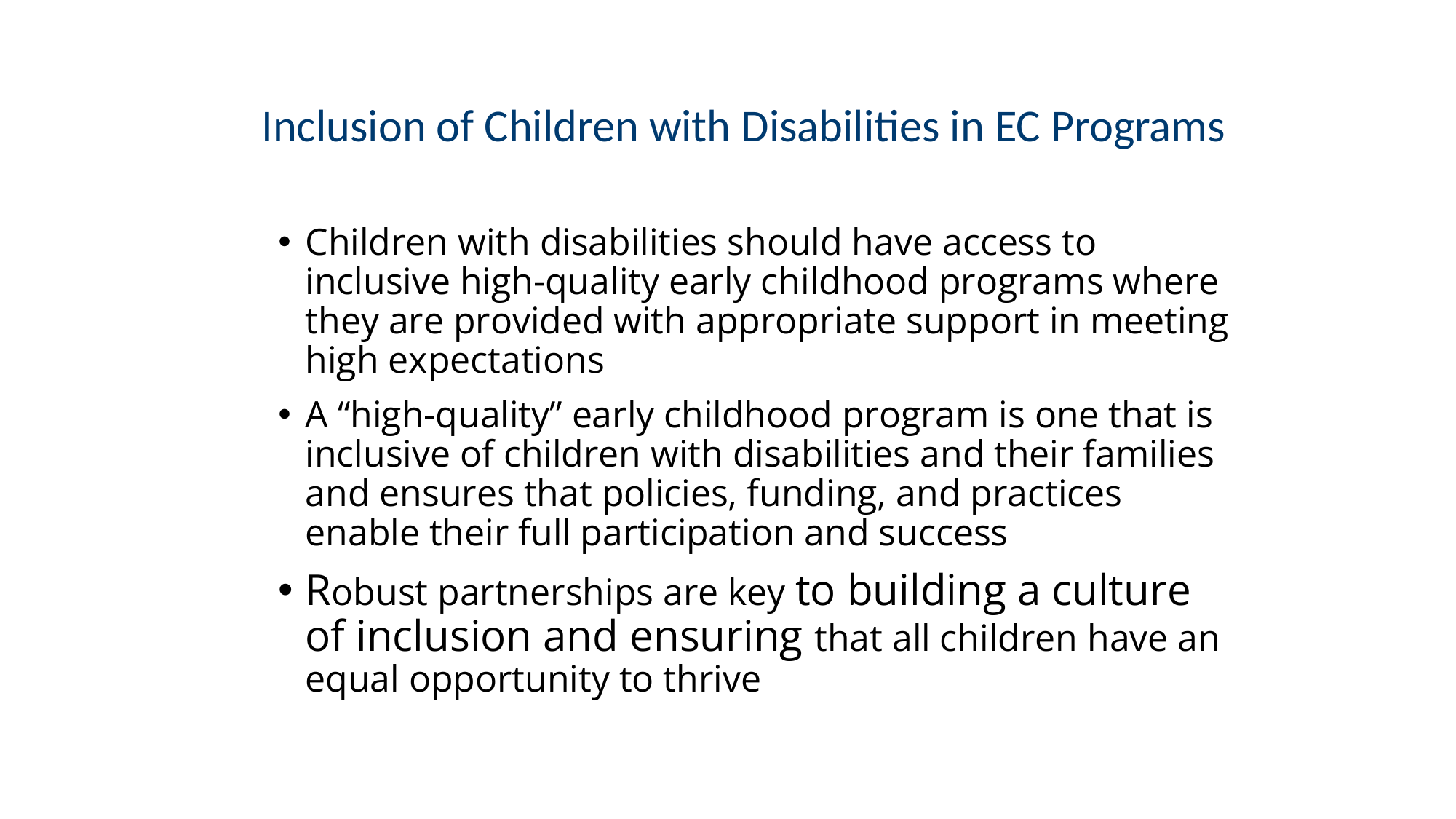

Inclusion of Children with Disabilities in EC Programs
Children with disabilities should have access to inclusive high-quality early childhood programs where they are provided with appropriate support in meeting high expectations
A “high-quality” early childhood program is one that is inclusive of children with disabilities and their families and ensures that policies, funding, and practices enable their full participation and success
Robust partnerships are key to building a culture of inclusion and ensuring that all children have an equal opportunity to thrive